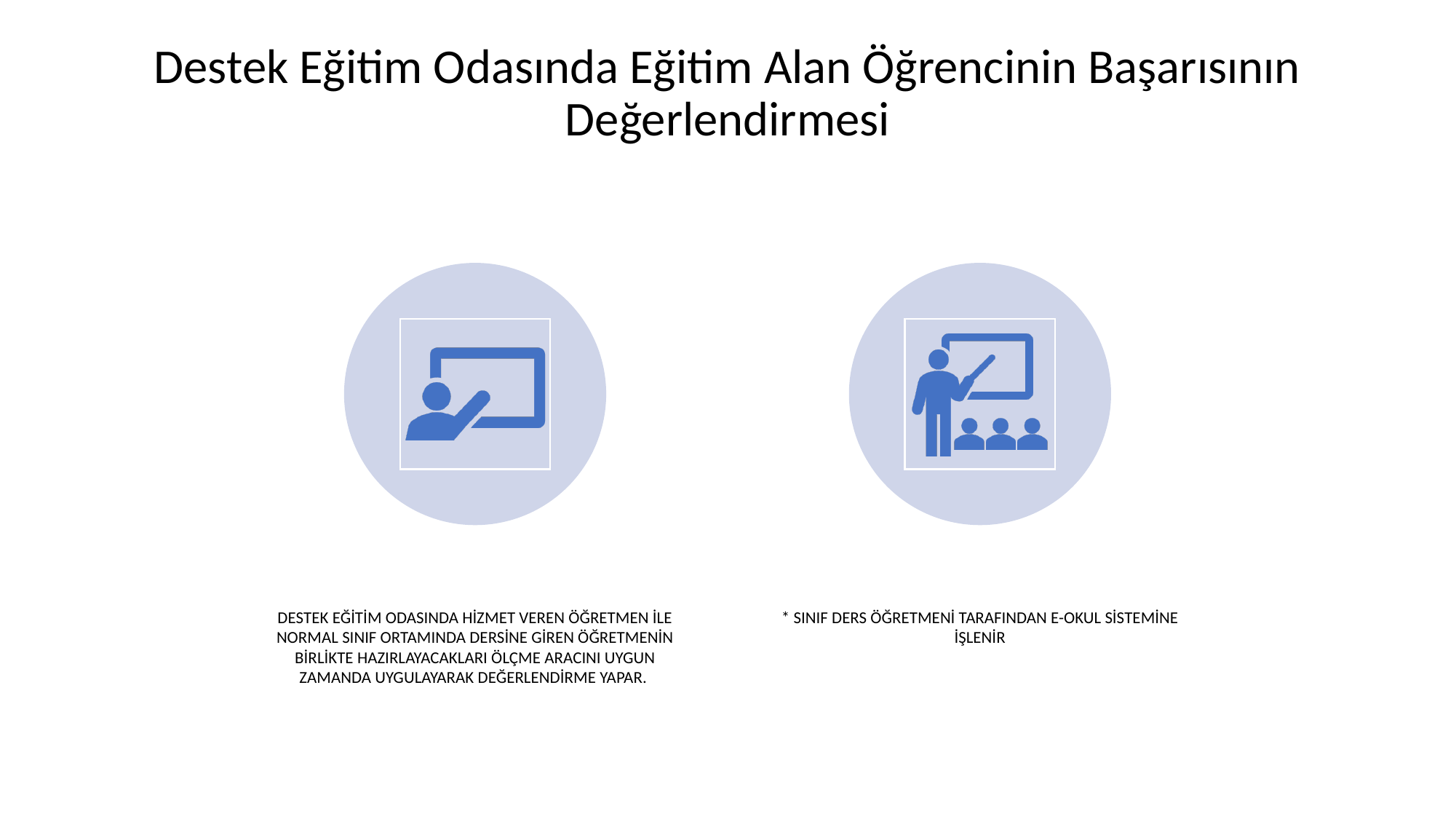

# Destek Eğitim Odasında Eğitim Alan Öğrencinin Başarısının Değerlendirmesi
Destek Eğitim Odasında Hizmet veren öğretmen ile normal sınıf ortamında dersine giren öğretmenin birlikte hazırlayacakları ölçme aracını uygun zamanda uygulayarak değerlendirme yapar.
* Sınıf ders öğretmeni tarafından e-okul sistemine işlenir